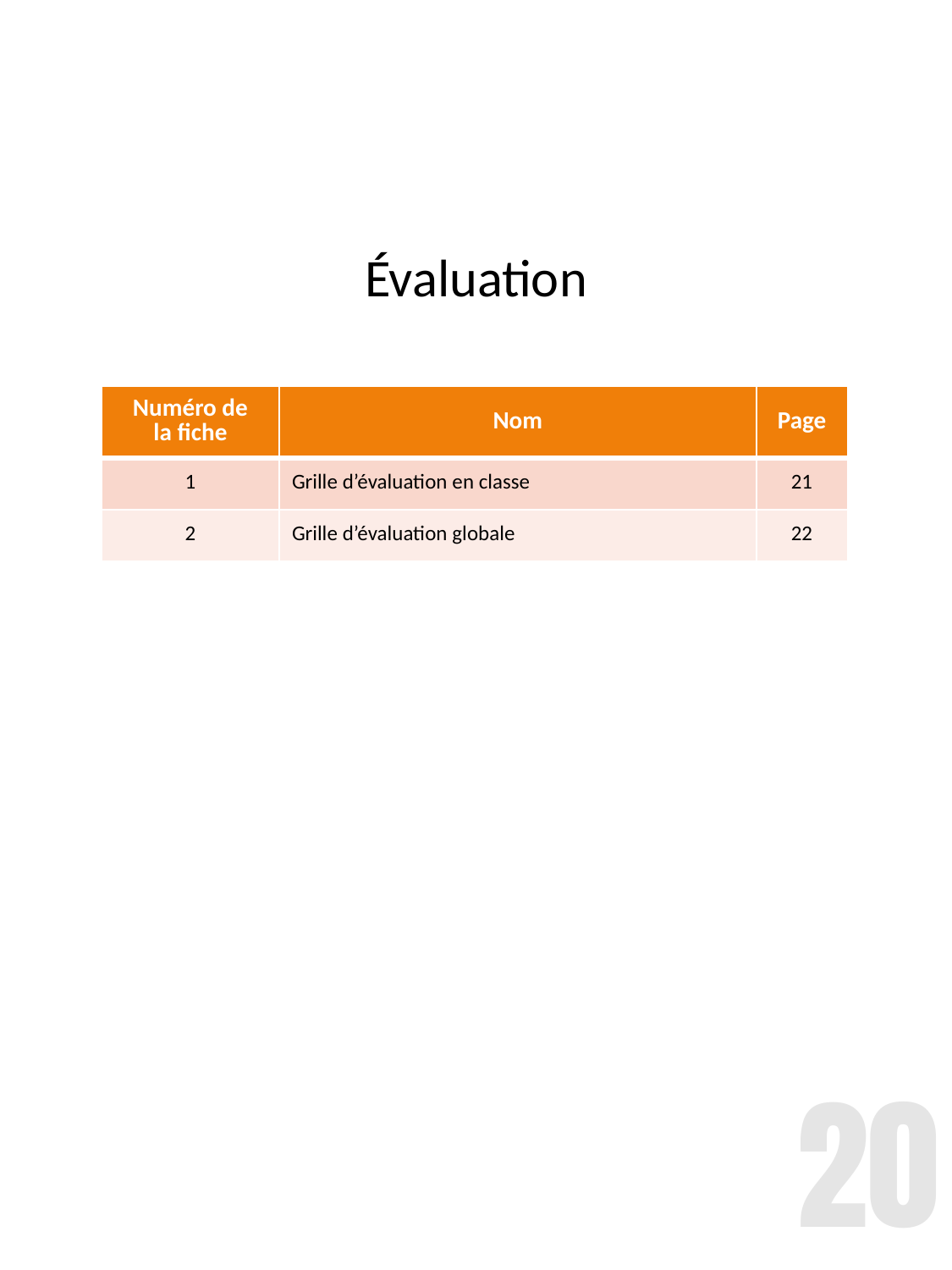

# Évaluation
| Numéro de la fiche | Nom | Page |
| --- | --- | --- |
| 1 | Grille d’évaluation en classe | 21 |
| 2 | Grille d’évaluation globale | 22 |
20